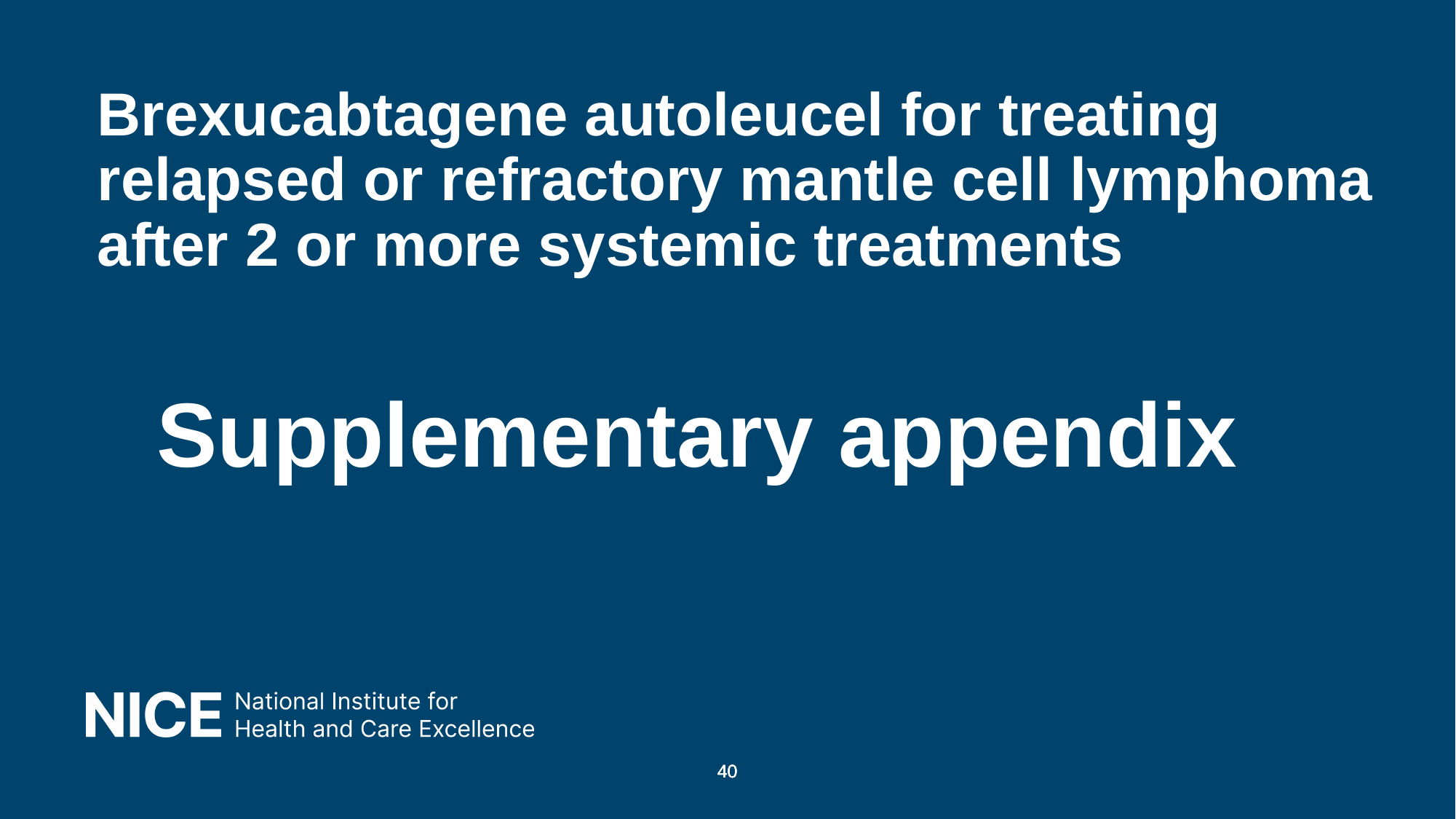

# Brexucabtagene autoleucel for treating relapsed or refractory mantle cell lymphoma after 2 or more systemic treatments
 Supplementary appendix